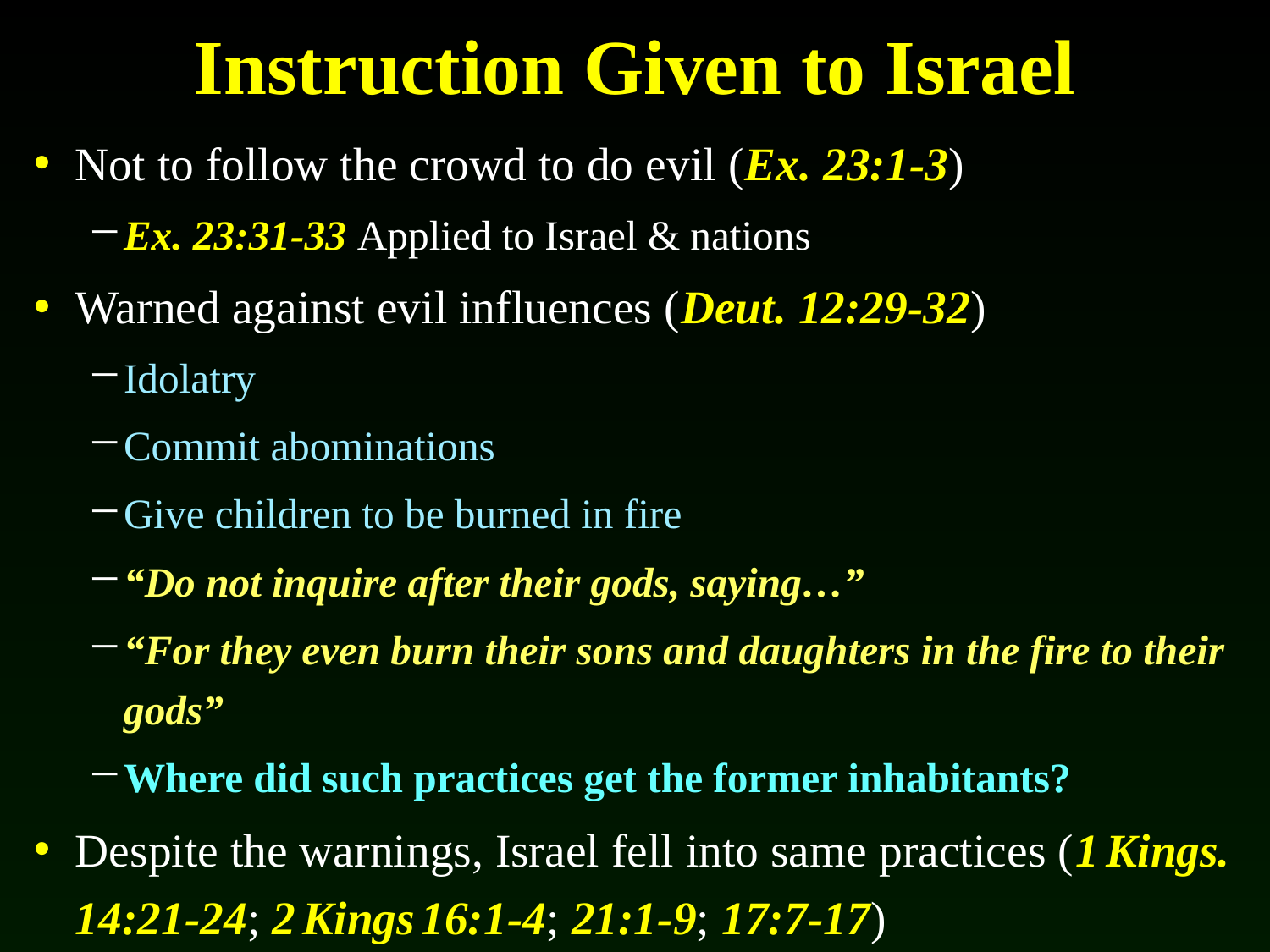

# Instruction Given to Israel
Not to follow the crowd to do evil (Ex. 23:1-3)
Ex. 23:31-33 Applied to Israel & nations
Warned against evil influences (Deut. 12:29-32)
Idolatry
Commit abominations
Give children to be burned in fire
“Do not inquire after their gods, saying…”
“For they even burn their sons and daughters in the fire to their gods”
Where did such practices get the former inhabitants?
Despite the warnings, Israel fell into same practices (1 Kings. 14:21-24; 2 Kings 16:1-4; 21:1-9; 17:7-17)